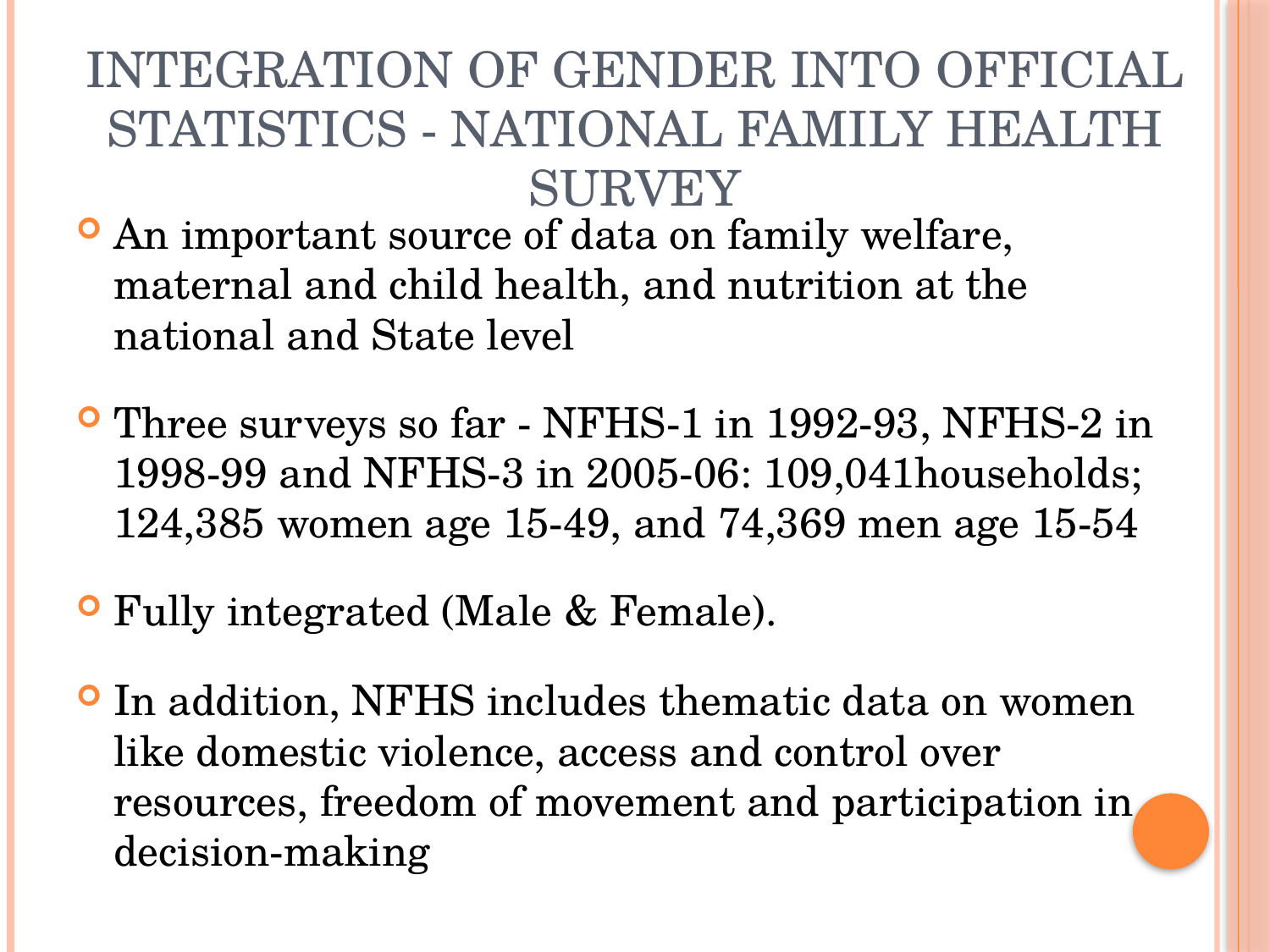

# Integration of Gender into Official Statistics - National Family Health Survey
An important source of data on family welfare, maternal and child health, and nutrition at the national and State level

Three surveys so far - NFHS-1 in 1992-93, NFHS-2 in 1998-99 and NFHS-3 in 2005-06: 109,041households; 124,385 women age 15-49, and 74,369 men age 15-54

Fully integrated (Male & Female).

In addition, NFHS includes thematic data on women  like domestic violence, access and control over resources, freedom of movement and participation in decision-making